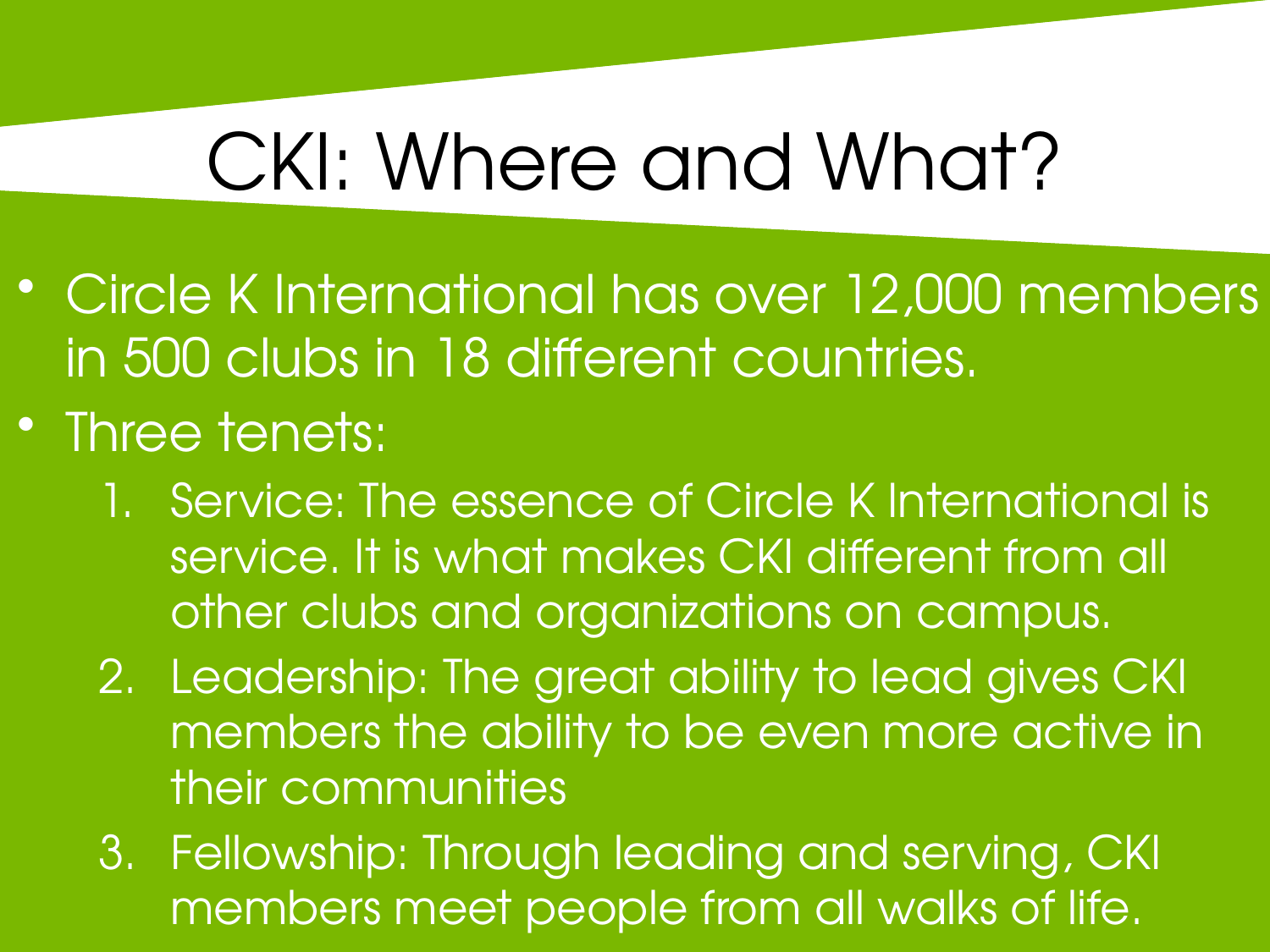

# CKI: Where and What?
Circle K International has over 12,000 members in 500 clubs in 18 different countries.
Three tenets:
Service: The essence of Circle K International is service. It is what makes CKI different from all other clubs and organizations on campus.
Leadership: The great ability to lead gives CKI members the ability to be even more active in their communities
Fellowship: Through leading and serving, CKI members meet people from all walks of life.